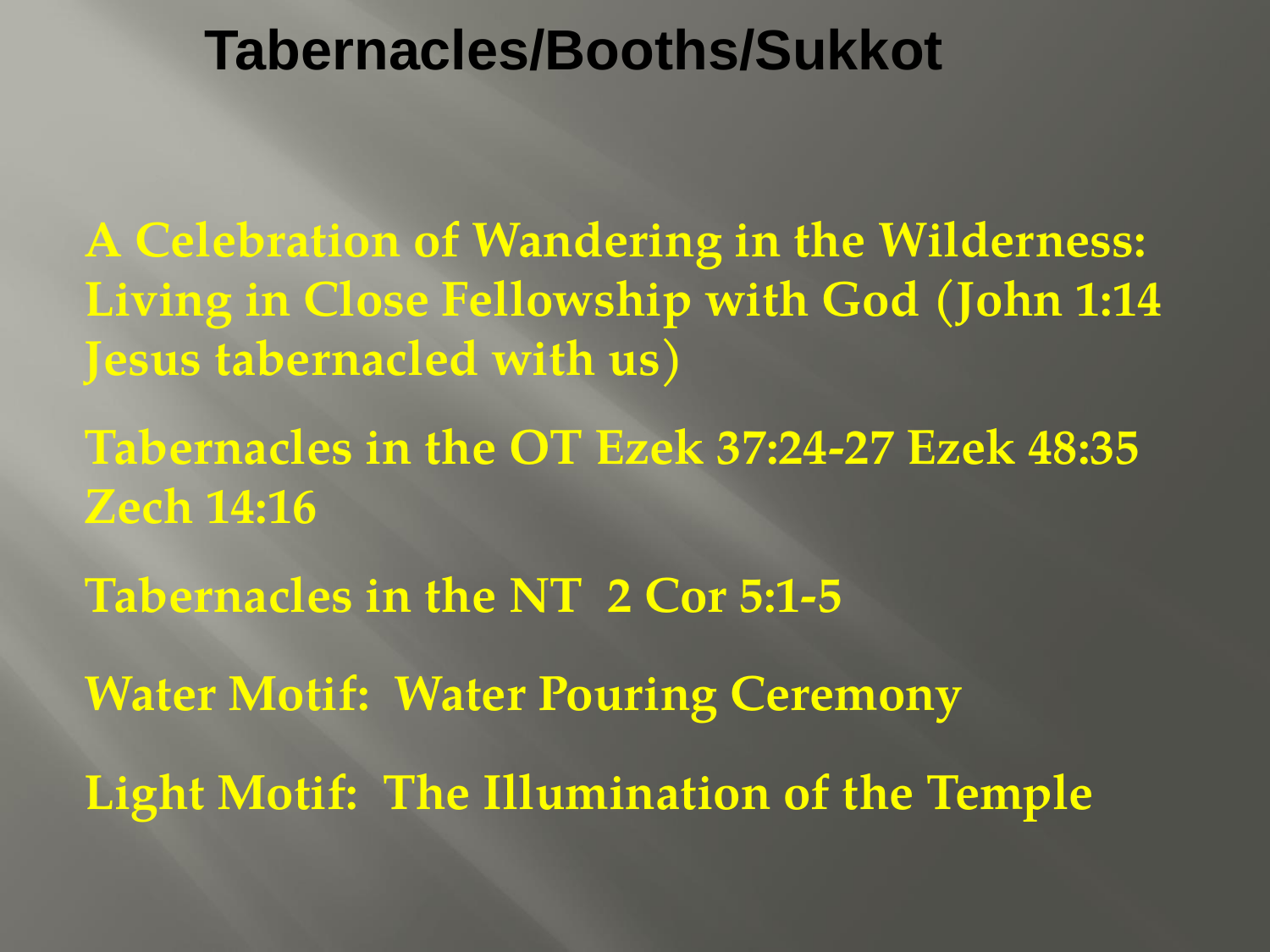

# Tabernacles/Booths/Sukkot
A Celebration of Wandering in the Wilderness: Living in Close Fellowship with God (John 1:14 Jesus tabernacled with us)

Tabernacles in the OT Ezek 37:24-27 Ezek 48:35   Zech 14:16

Tabernacles in the NT  2 Cor 5:1-5

Water Motif:  Water Pouring Ceremony

Light Motif:  The Illumination of the Temple